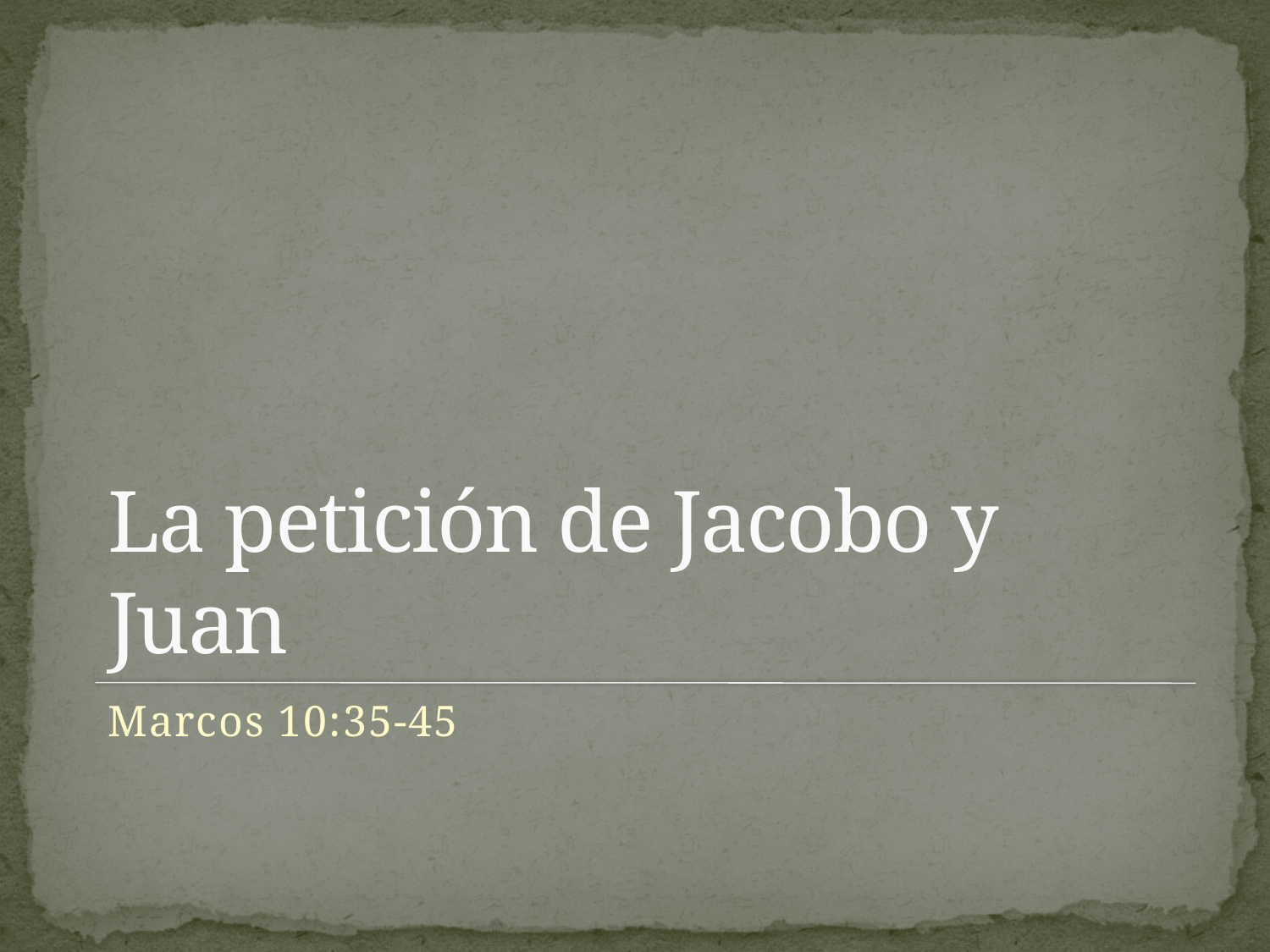

# La petición de Jacobo y Juan
Marcos 10:35-45